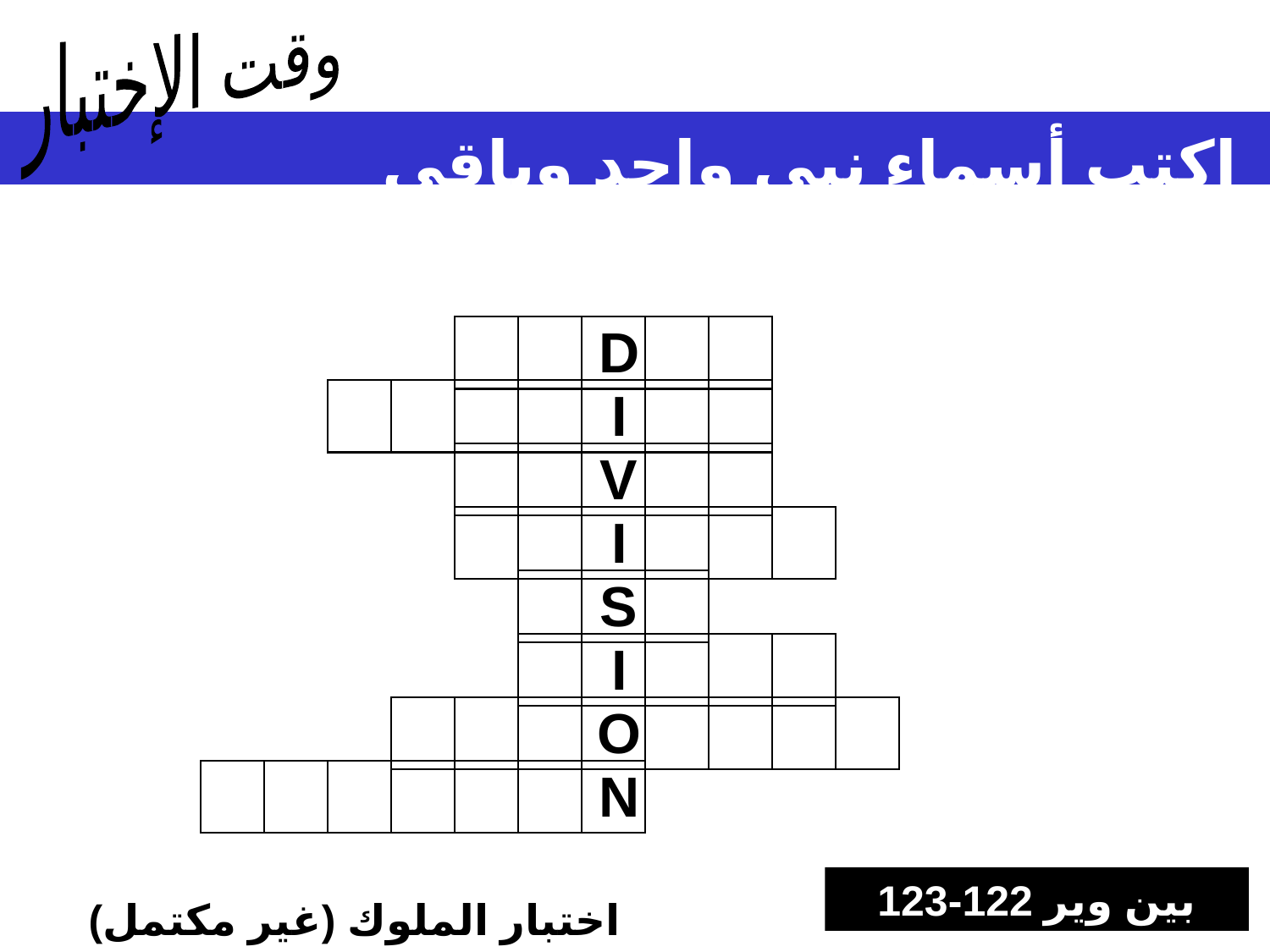

227
وقت الإختبار

اكتب أسماء نبي واحد وباقي الملوك في 1 ملوك

D
I
V
I
S
I
O

N

بين وير 122-123
# اختبار الملوك (غير مكتمل)